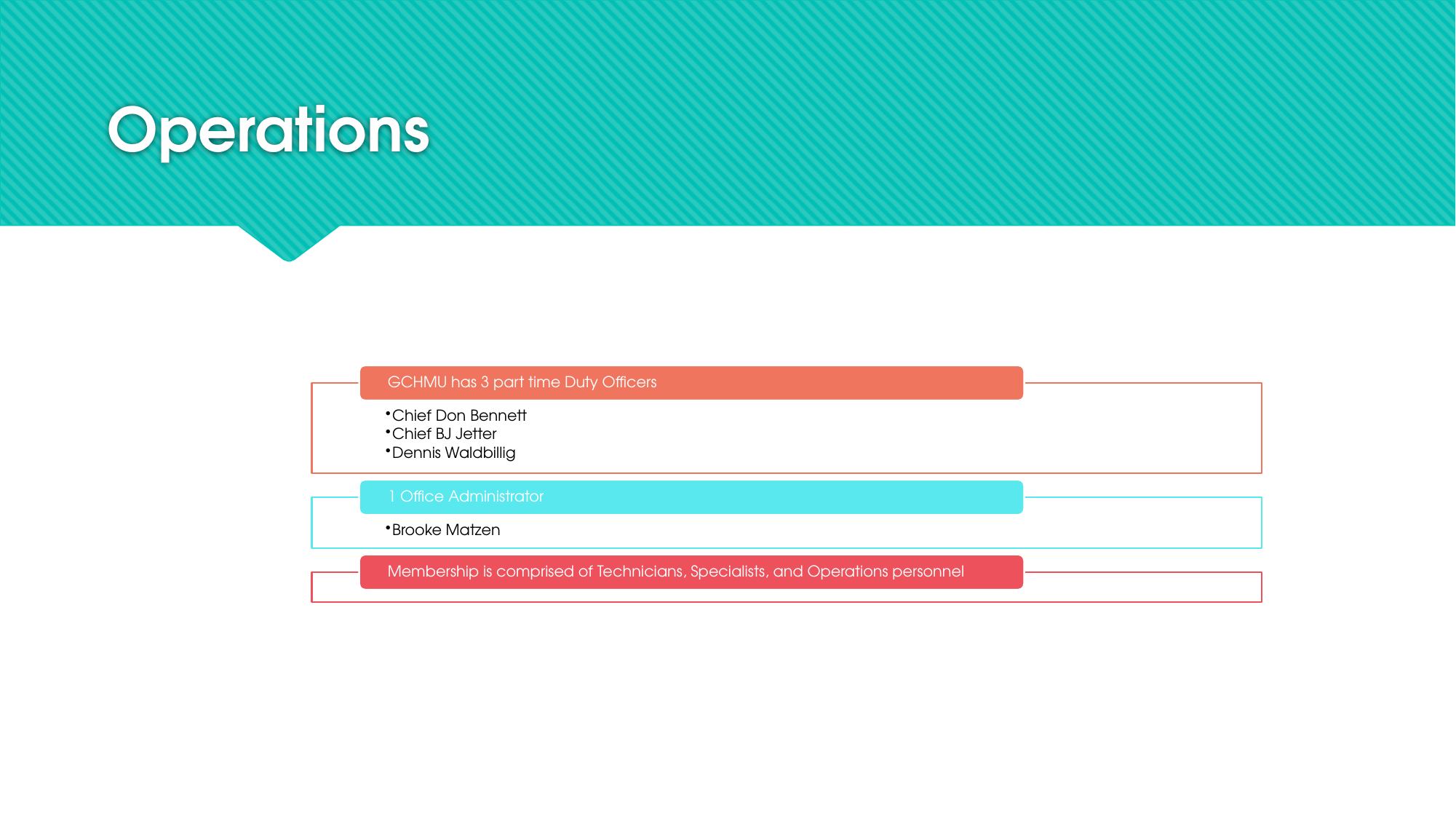

# Operations
Chief Don Bennett
Chief BJ Jetter
Dennis Waldbillig
GCHMU has 3 part time Duty Officers
Brooke Matzen
1 Office Administrator
Membership is comprised of Technicians, Specialists, and Operations personnel